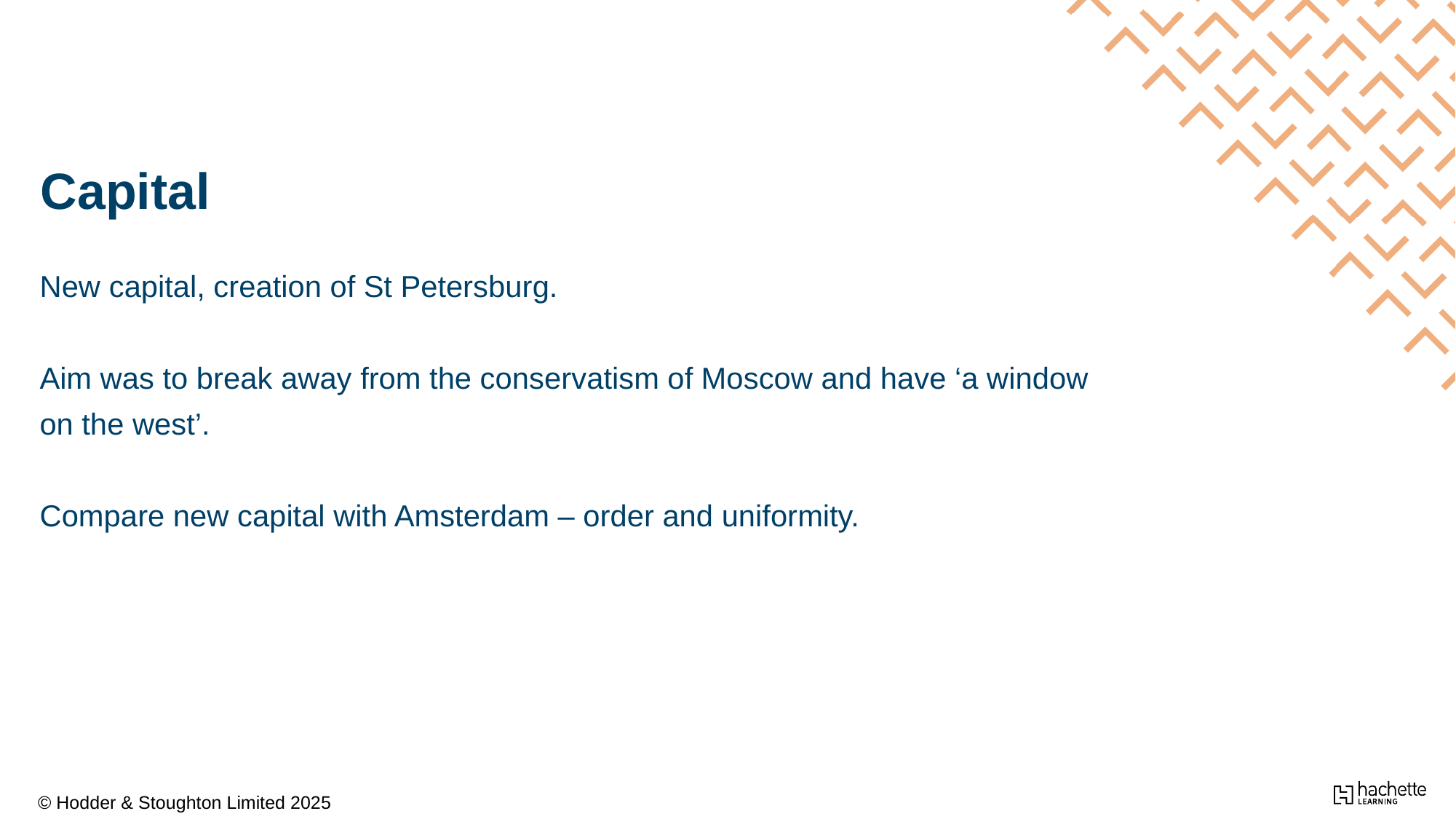

Capital
New capital, creation of St Petersburg.

Aim was to break away from the conservatism of Moscow and have ‘a window on the west’.

Compare new capital with Amsterdam – order and uniformity.
© Hodder & Stoughton Limited 2025